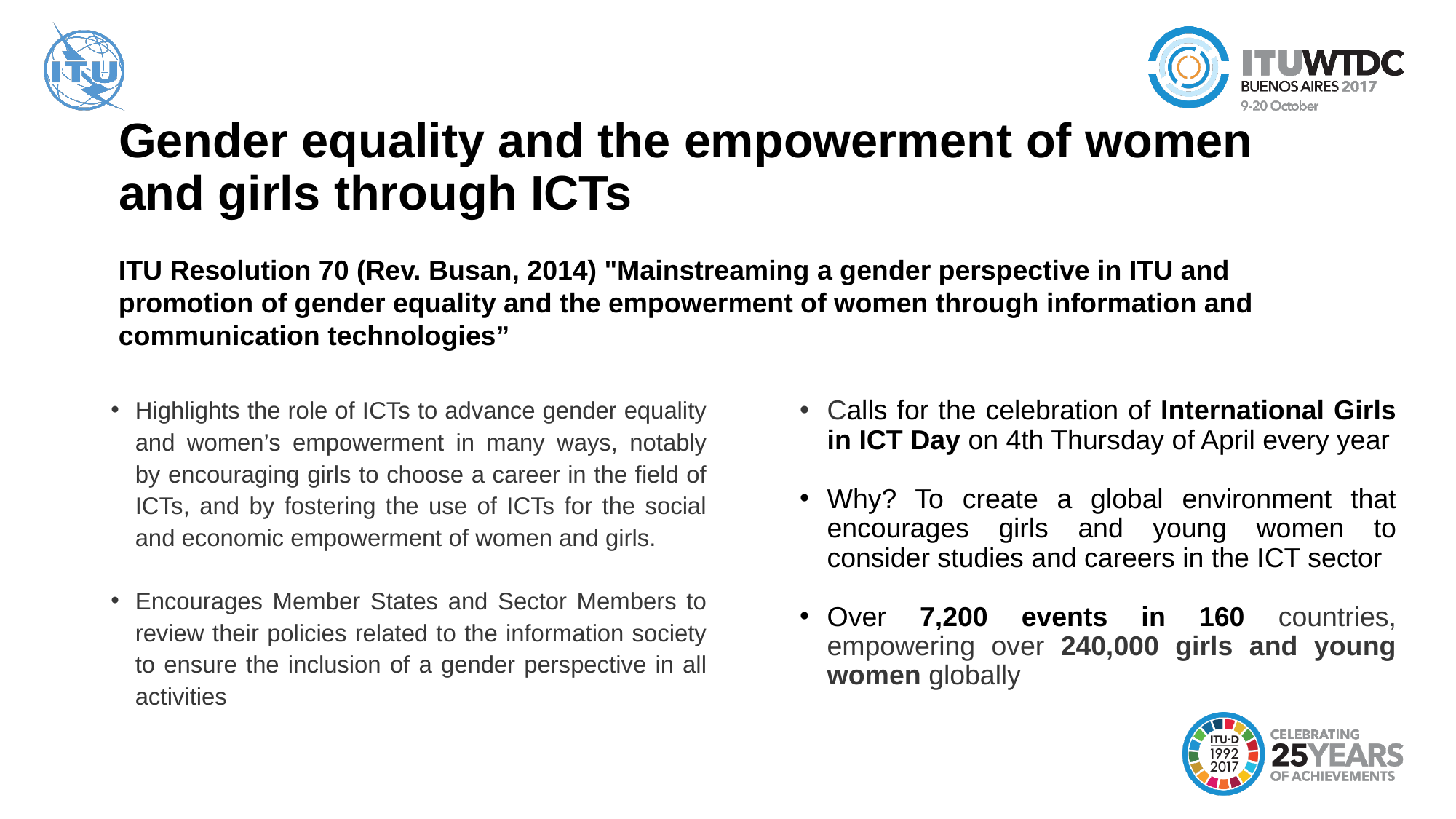

# Gender equality and the empowerment of women and girls through ICTs
ITU Resolution 70 (Rev. Busan, 2014) "Mainstreaming a gender perspective in ITU and promotion of gender equality and the empowerment of women through information and communication technologies”

Highlights the role of ICTs to advance gender equality and women’s empowerment in many ways, notably by encouraging girls to choose a career in the field of ICTs, and by fostering the use of ICTs for the social and economic empowerment of women and girls.

Encourages Member States and Sector Members to review their policies related to the information society to ensure the inclusion of a gender perspective in all activities

Calls for the celebration of International Girls in ICT Day on 4th Thursday of April every year

Why? To create a global environment that encourages girls and young women to consider studies and careers in the ICT sector

Over 7,200 events in 160 countries, empowering over 240,000 girls and young women globally